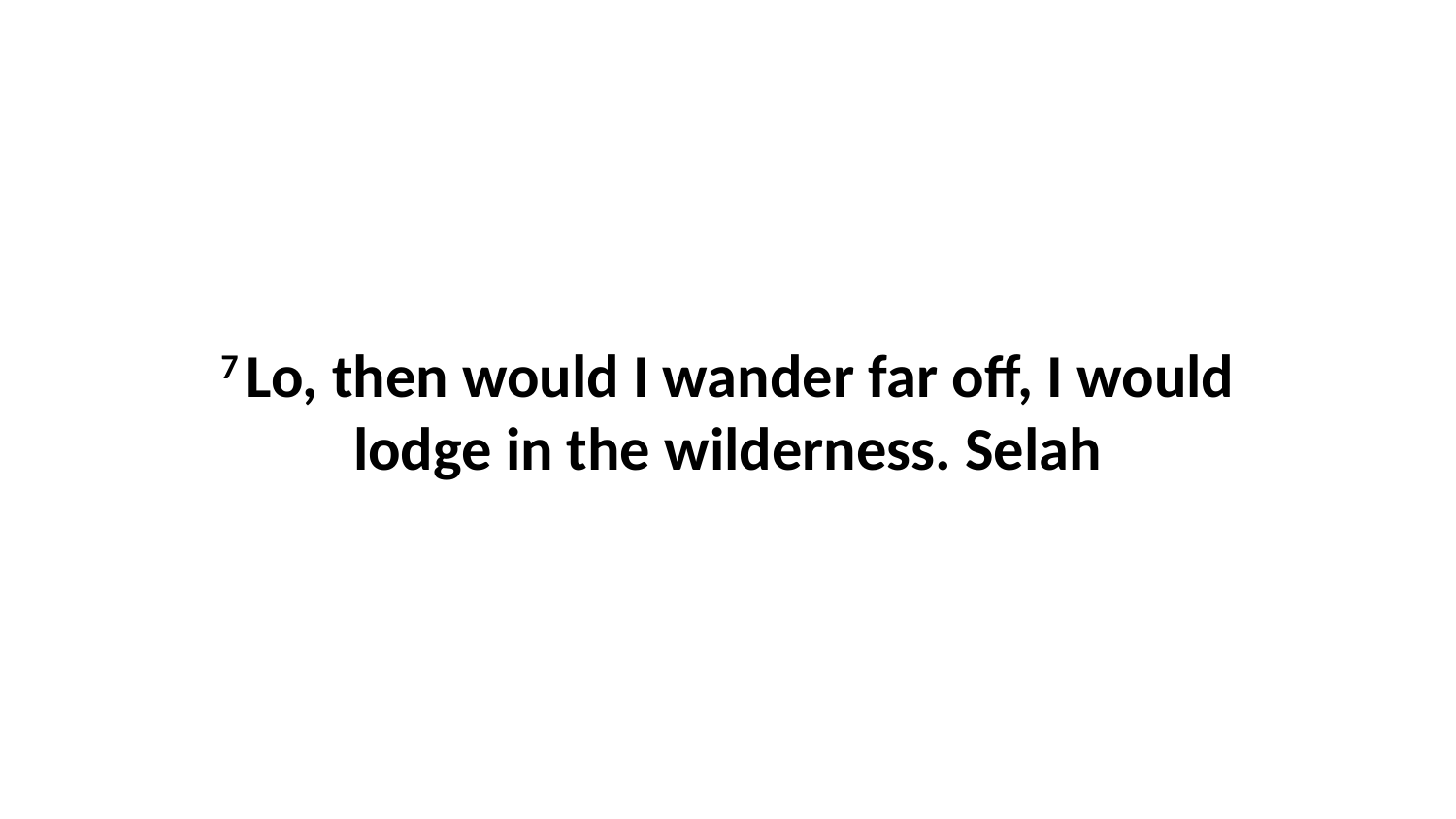

7 Lo, then would I wander far off, I would lodge in the wilderness. Selah